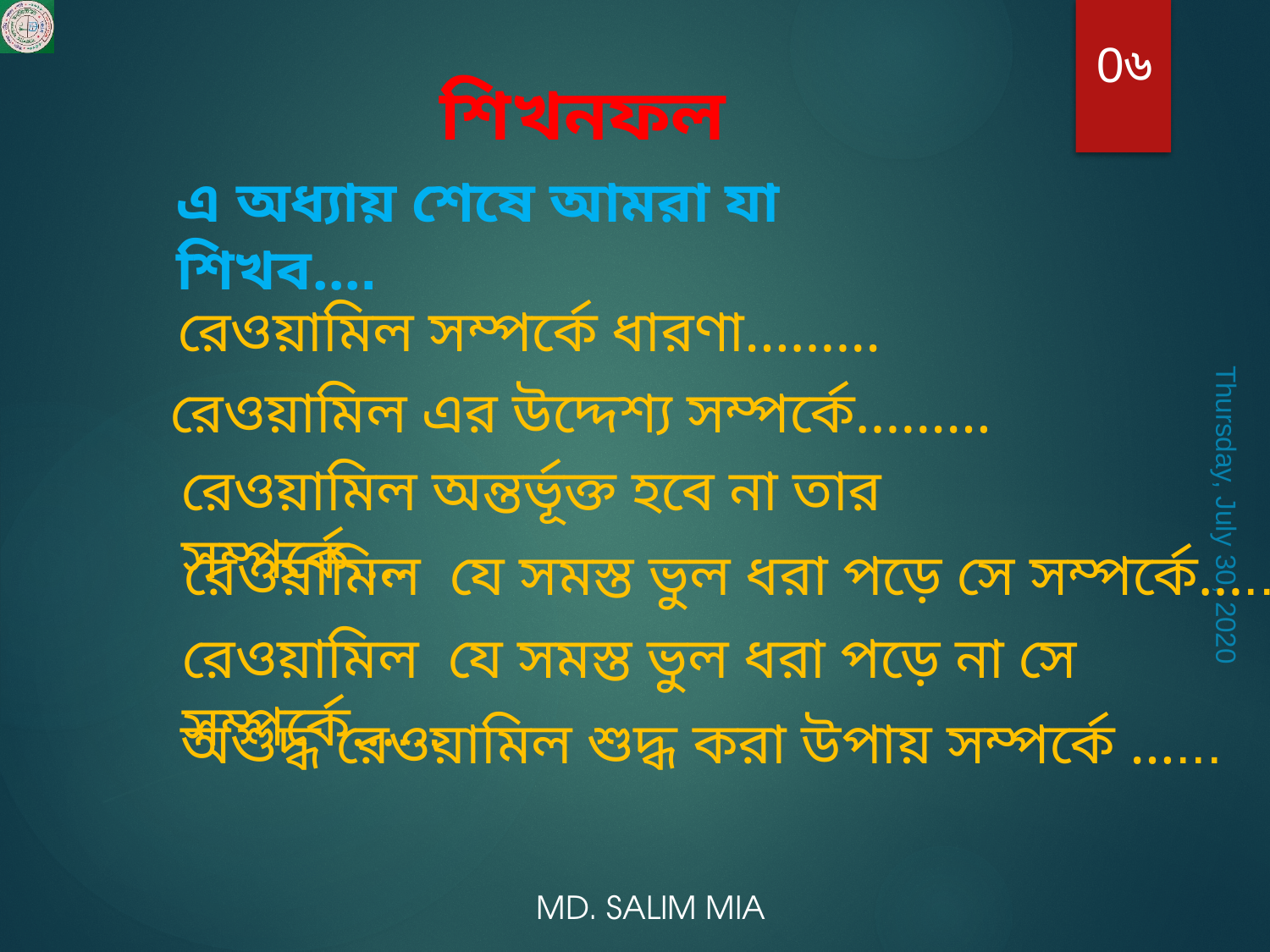

0৬
শিখনফল
এ অধ্যায় শেষে আমরা যা শিখব….

রেওয়ামিল সম্পর্কে ধারণা………
রেওয়ামিল এর উদ্দেশ্য সম্পর্কে………
রেওয়ামিল অন্তর্ভূক্ত হবে না তার সম্পর্কে….
Thursday, July 30, 2020
রেওয়ামিল  যে সমস্ত ভুল ধরা পড়ে সে সম্পর্কে…...
রেওয়ামিল  যে সমস্ত ভুল ধরা পড়ে না সে সম্পর্কে…...
অশুদ্ধ রেওয়ামিল শুদ্ধ করা উপায় সম্পর্কে …...